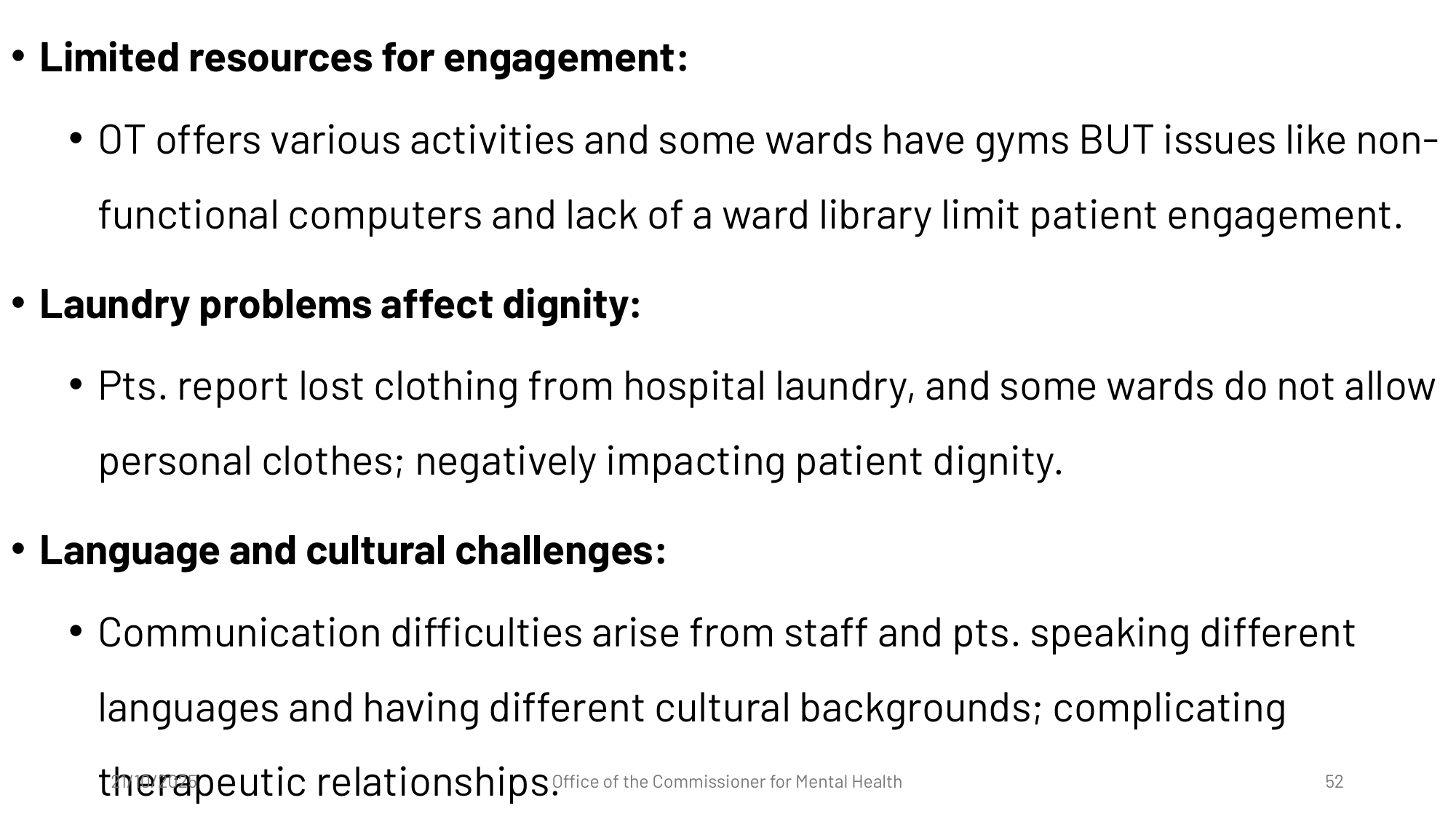

Limited resources for engagement:
OT offers various activities and some wards have gyms BUT issues like non-functional computers and lack of a ward library limit patient engagement.
Laundry problems affect dignity:
Pts. report lost clothing from hospital laundry, and some wards do not allow personal clothes; negatively impacting patient dignity.
Language and cultural challenges:
Communication difficulties arise from staff and pts. speaking different languages and having different cultural backgrounds; complicating therapeutic relationships.

21/10/2025
Office of the Commissioner for Mental Health
52